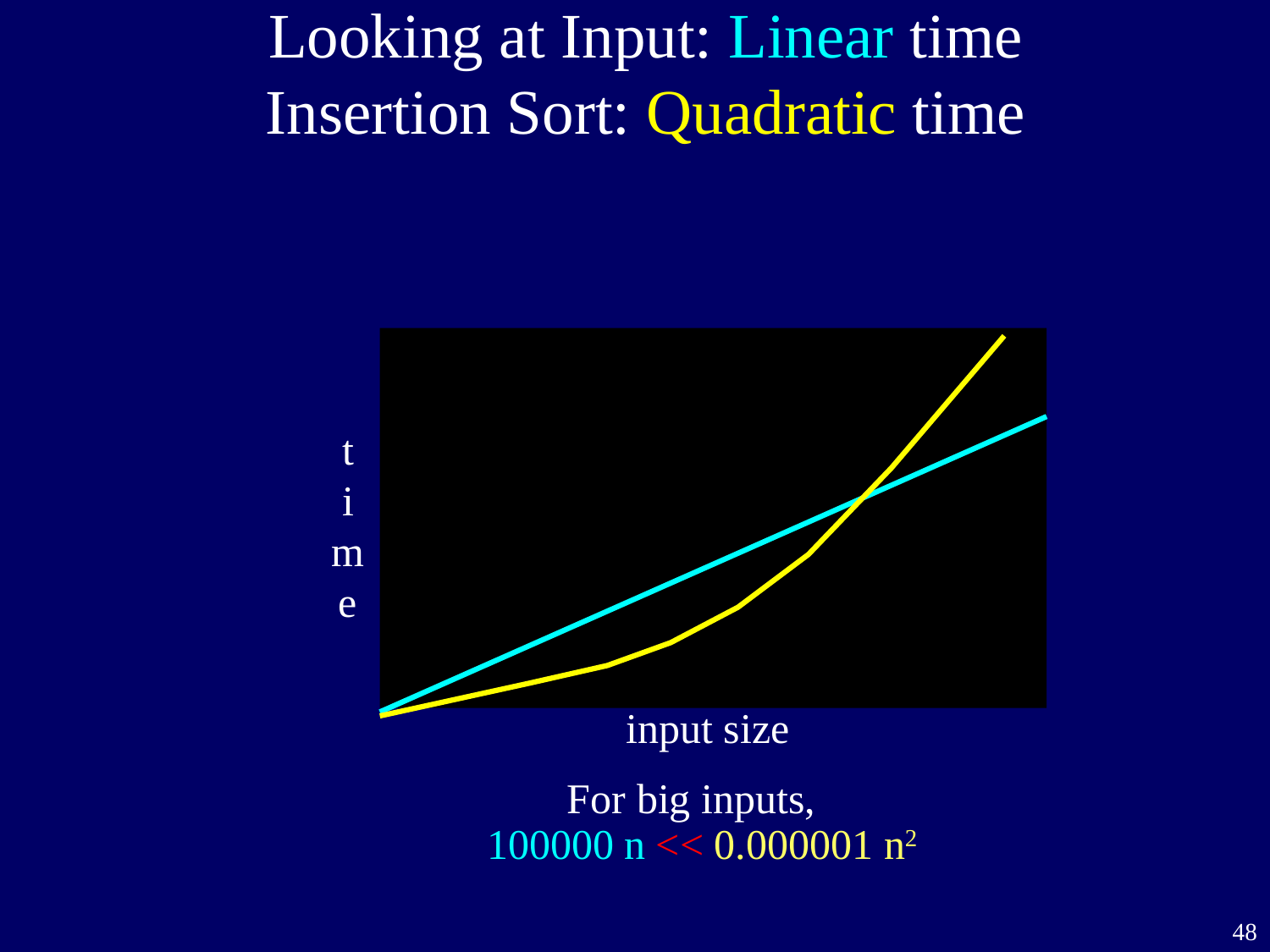

Looking at Input: Linear time
Insertion Sort: Quadratic time

t
ime

input size
For big inputs,
 100000 n << 0.000001 n2